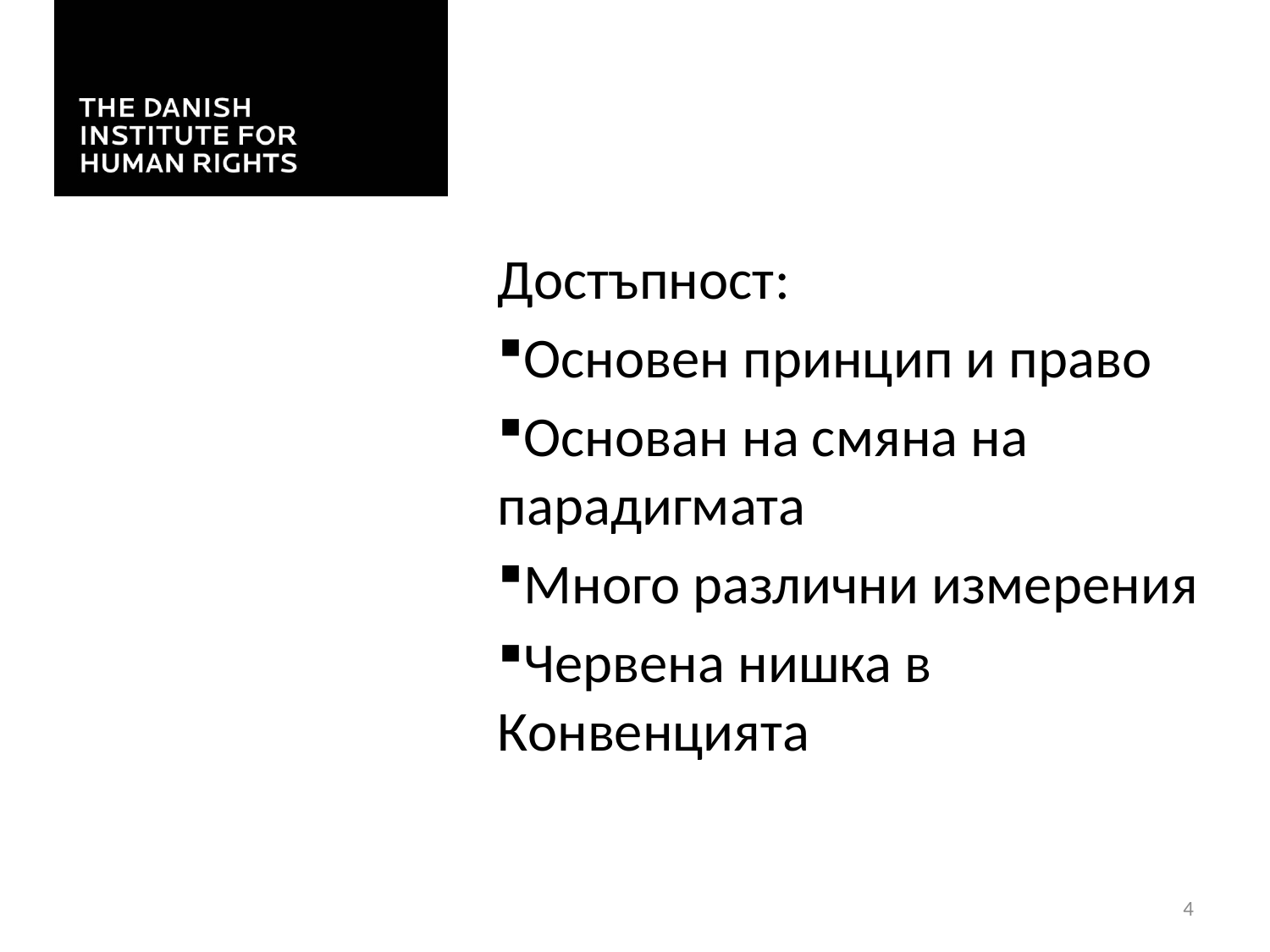

#
Достъпност:
Основен принцип и право
Основан на смяна на парадигмата
Много различни измерения
Червена нишка в Конвенцията

4